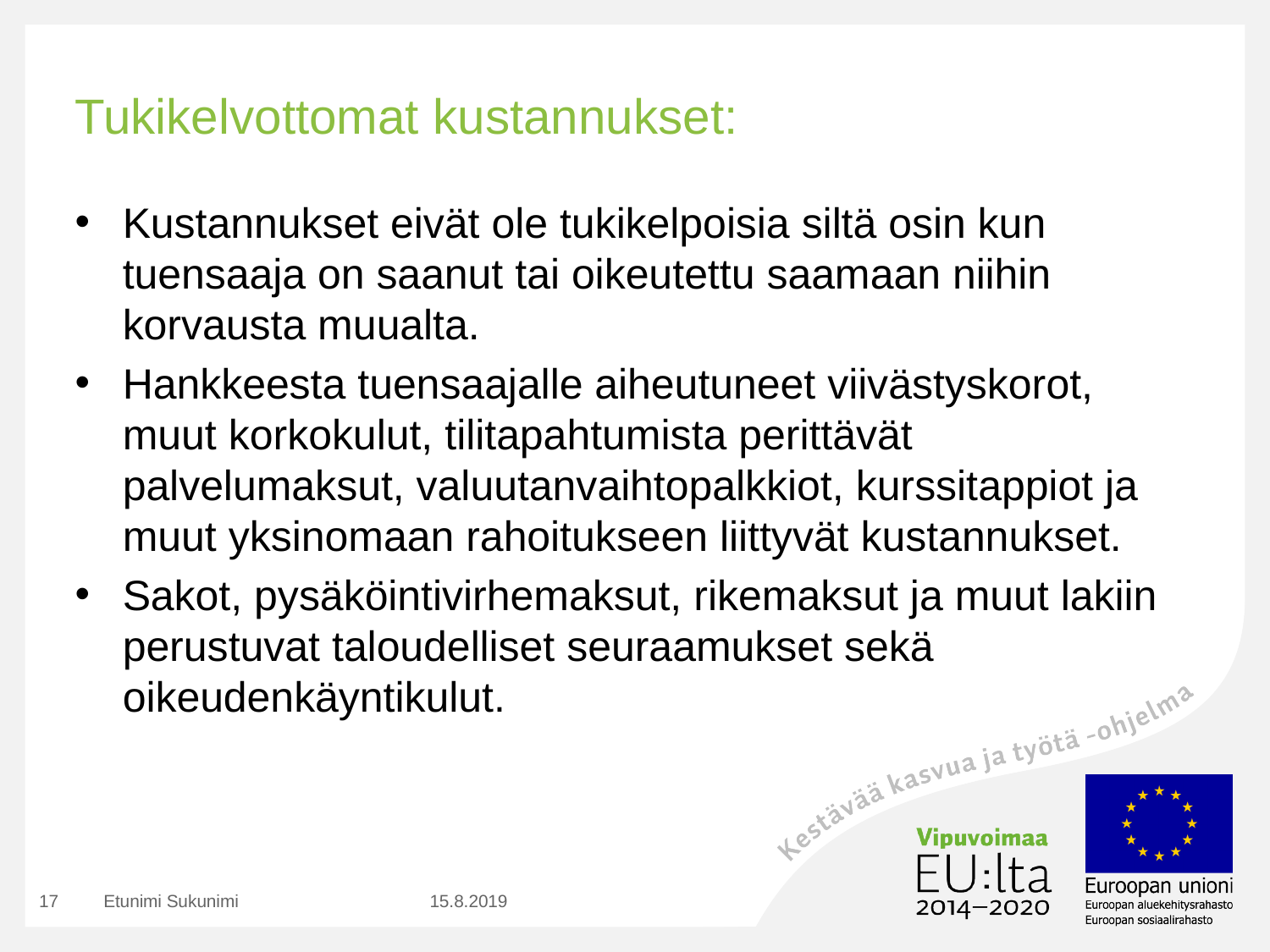

# Tukikelvottomat kustannukset:
Kustannukset eivät ole tukikelpoisia siltä osin kun tuensaaja on saanut tai oikeutettu saamaan niihin korvausta muualta.
Hankkeesta tuensaajalle aiheutuneet viivästyskorot, muut korkokulut, tilitapahtumista perittävät palvelumaksut, valuutanvaihtopalkkiot, kurssitappiot ja muut yksinomaan rahoitukseen liittyvät kustannukset.
Sakot, pysäköintivirhemaksut, rikemaksut ja muut lakiin perustuvat taloudelliset seuraamukset sekä oikeudenkäyntikulut.
17
Etunimi Sukunimi
15.8.2019